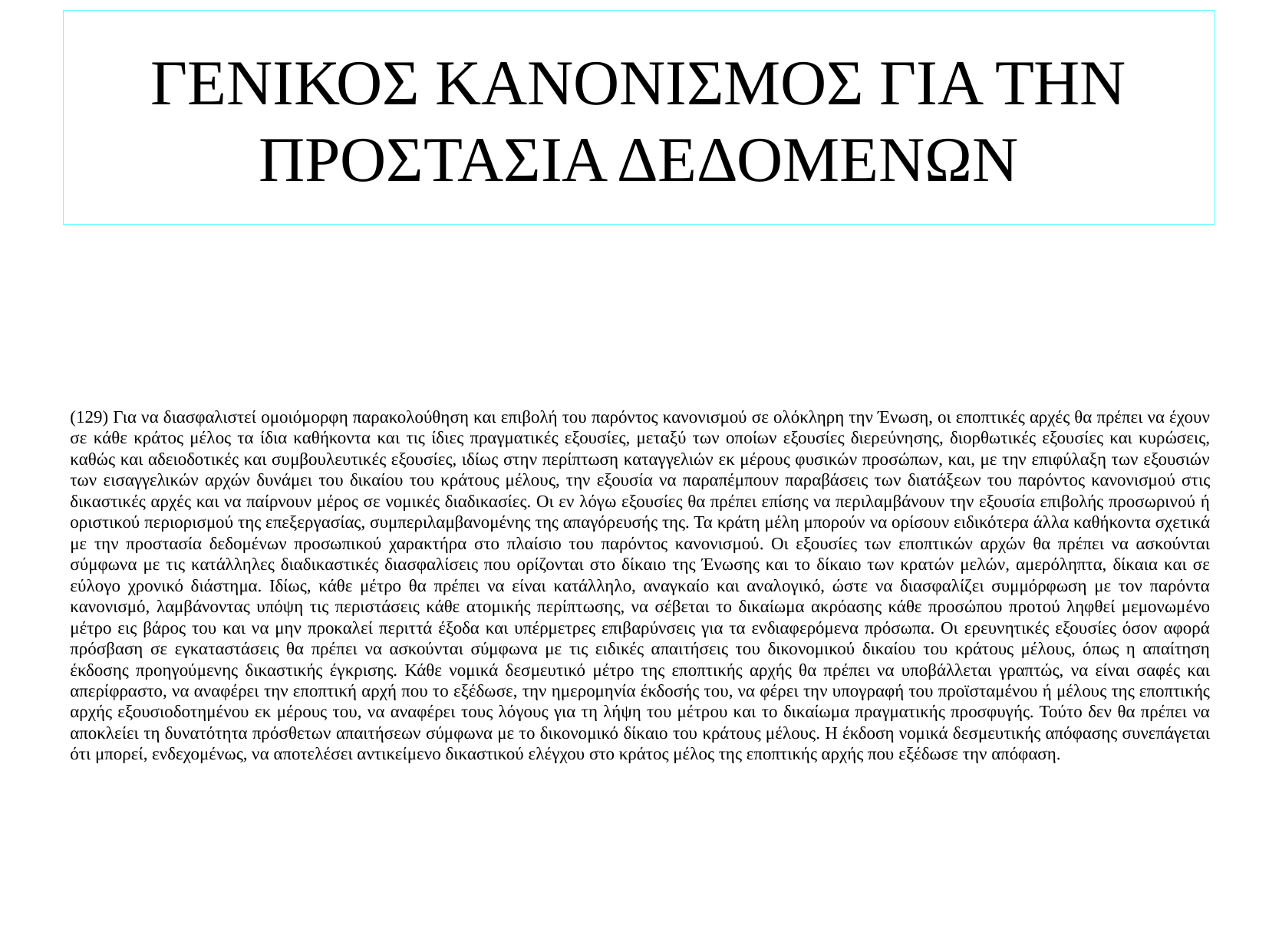

# ΓΕΝΙΚΟΣ ΚΑΝΟΝΙΣΜΟΣ ΓΙΑ ΤΗΝ ΠΡΟΣΤΑΣΙΑ ΔΕΔΟΜΕΝΩΝ
(129) Για να διασφαλιστεί ομοιόμορφη παρακολούθηση και επιβολή του παρόντος κανονισμού σε ολόκληρη την Ένωση, οι εποπτικές αρχές θα πρέπει να έχουν σε κάθε κράτος μέλος τα ίδια καθήκοντα και τις ίδιες πραγματικές εξουσίες, μεταξύ των οποίων εξουσίες διερεύνησης, διορθωτικές εξουσίες και κυρώσεις, καθώς και αδειοδοτικές και συμβουλευτικές εξουσίες, ιδίως στην περίπτωση καταγγελιών εκ μέρους φυσικών προσώπων, και, με την επιφύλαξη των εξουσιών των εισαγγελικών αρχών δυνάμει του δικαίου του κράτους μέλους, την εξουσία να παραπέμπουν παραβάσεις των διατάξεων του παρόντος κανονισμού στις δικαστικές αρχές και να παίρνουν μέρος σε νομικές διαδικασίες. Οι εν λόγω εξουσίες θα πρέπει επίσης να περιλαμβάνουν την εξουσία επιβολής προσωρινού ή οριστικού περιορισμού της επεξεργασίας, συμπεριλαμβανομένης της απαγόρευσής της. Τα κράτη μέλη μπορούν να ορίσουν ειδικότερα άλλα καθήκοντα σχετικά με την προστασία δεδομένων προσωπικού χαρακτήρα στο πλαίσιο του παρόντος κανονισμού. Οι εξουσίες των εποπτικών αρχών θα πρέπει να ασκούνται σύμφωνα με τις κατάλληλες διαδικαστικές διασφαλίσεις που ορίζονται στο δίκαιο της Ένωσης και το δίκαιο των κρατών μελών, αμερόληπτα, δίκαια και σε εύλογο χρονικό διάστημα. Ιδίως, κάθε μέτρο θα πρέπει να είναι κατάλληλο, αναγκαίο και αναλογικό, ώστε να διασφαλίζει συμμόρφωση με τον παρόντα κανονισμό, λαμβάνοντας υπόψη τις περιστάσεις κάθε ατομικής περίπτωσης, να σέβεται το δικαίωμα ακρόασης κάθε προσώπου προτού ληφθεί μεμονωμένο μέτρο εις βάρος του και να μην προκαλεί περιττά έξοδα και υπέρμετρες επιβαρύνσεις για τα ενδιαφερόμενα πρόσωπα. Οι ερευνητικές εξουσίες όσον αφορά πρόσβαση σε εγκαταστάσεις θα πρέπει να ασκούνται σύμφωνα με τις ειδικές απαιτήσεις του δικονομικού δικαίου του κράτους μέλους, όπως η απαίτηση έκδοσης προηγούμενης δικαστικής έγκρισης. Κάθε νομικά δεσμευτικό μέτρο της εποπτικής αρχής θα πρέπει να υποβάλλεται γραπτώς, να είναι σαφές και απερίφραστο, να αναφέρει την εποπτική αρχή που το εξέδωσε, την ημερομηνία έκδοσής του, να φέρει την υπογραφή του προϊσταμένου ή μέλους της εποπτικής αρχής εξουσιοδοτημένου εκ μέρους του, να αναφέρει τους λόγους για τη λήψη του μέτρου και το δικαίωμα πραγματικής προσφυγής. Τούτο δεν θα πρέπει να αποκλείει τη δυνατότητα πρόσθετων απαιτήσεων σύμφωνα με το δικονομικό δίκαιο του κράτους μέλους. Η έκδοση νομικά δεσμευτικής απόφασης συνεπάγεται ότι μπορεί, ενδεχομένως, να αποτελέσει αντικείμενο δικαστικού ελέγχου στο κράτος μέλος της εποπτικής αρχής που εξέδωσε την απόφαση.